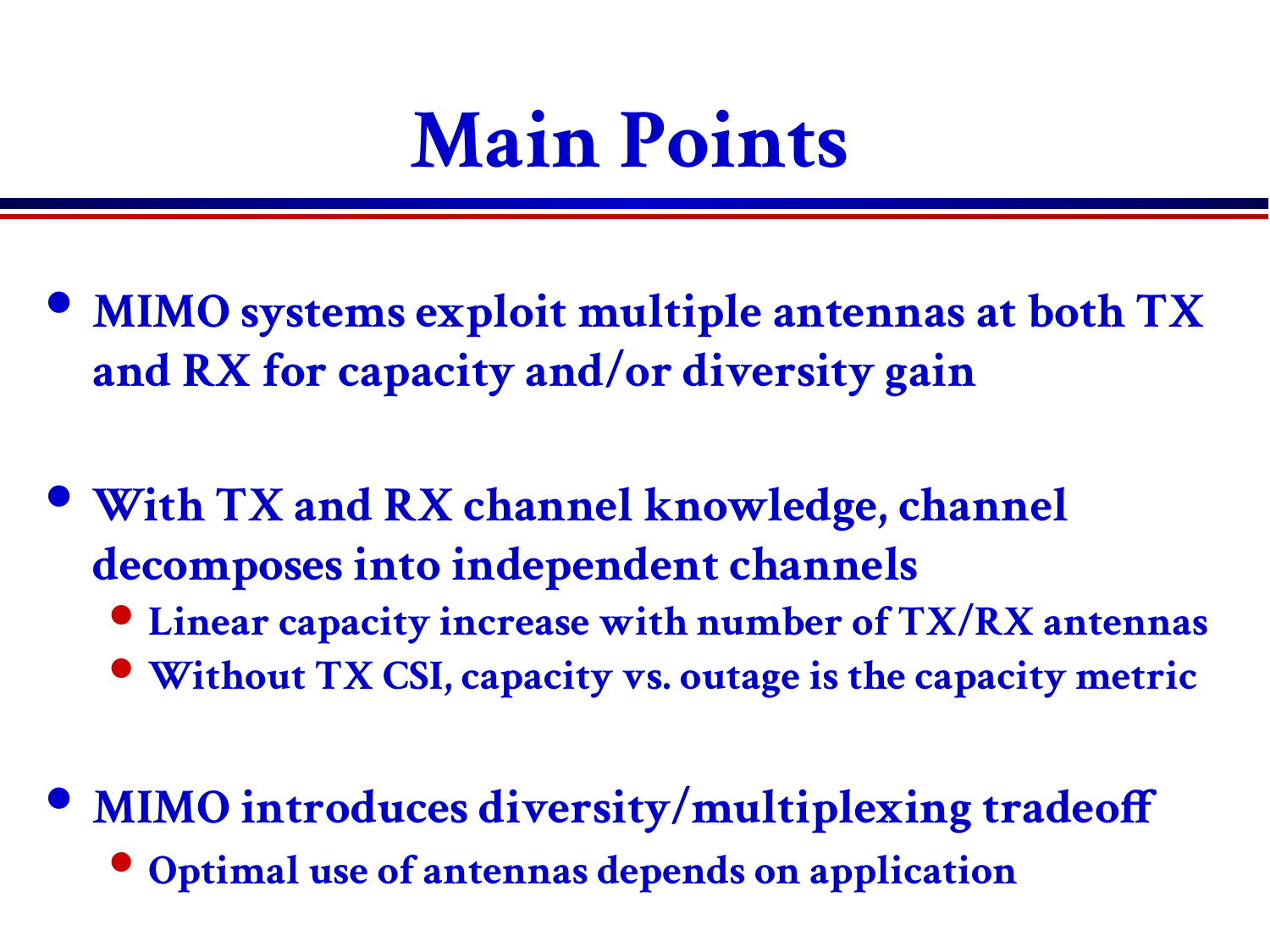

# Main Points

MIMO systems exploit multiple antennas at both TX and RX for capacity and/or diversity gain

With TX and RX channel knowledge, channel decomposes into independent channels
Linear capacity increase with number of TX/RX antennas
Without TX CSI, capacity vs. outage is the capacity metric

MIMO introduces diversity/multiplexing tradeoff
Optimal use of antennas depends on application